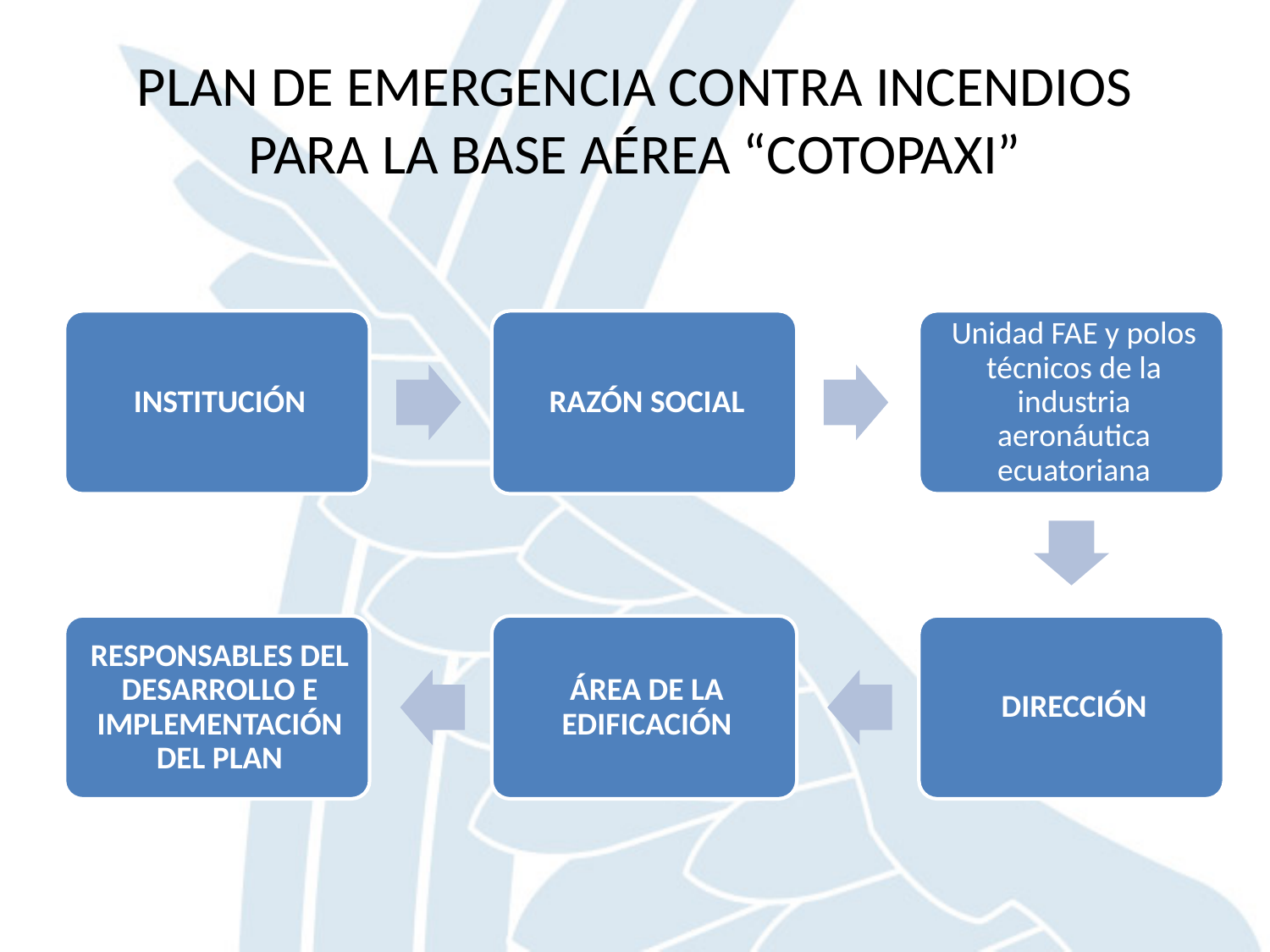

# PLAN DE EMERGENCIA CONTRA INCENDIOS PARA LA BASE AÉREA “COTOPAXI”
INSTITUCIÓN

RAZÓN SOCIAL

Unidad FAE y polos técnicos de la industria aeronáutica ecuatoriana

DIRECCIÓN

ÁREA DE LA EDIFICACIÓN

RESPONSABLES DEL DESARROLLO E IMPLEMENTACIÓN DEL PLAN